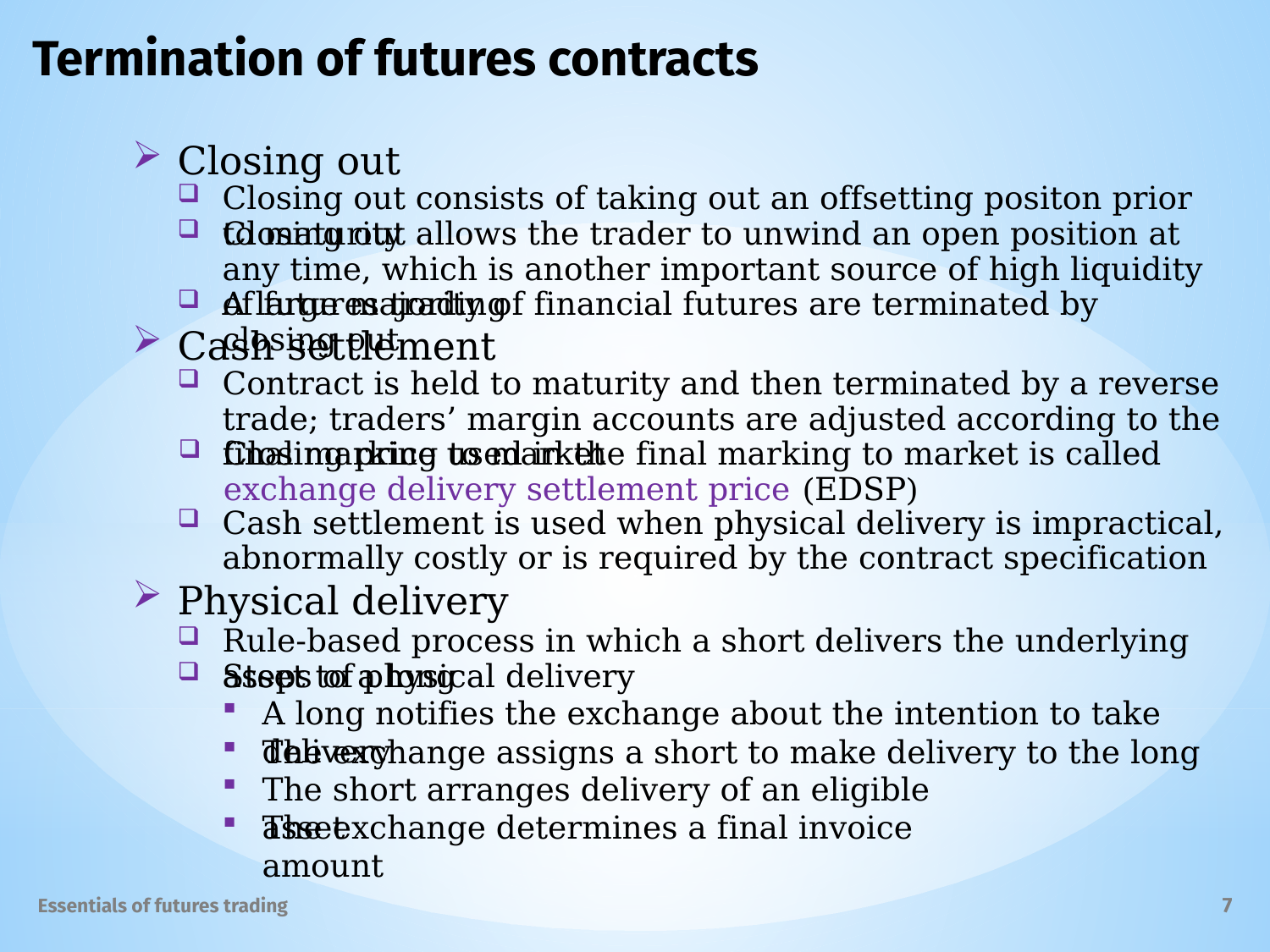

# Termination of futures contracts
Closing out
Closing out consists of taking out an offsetting positon prior to maturity
Closing out allows the trader to unwind an open position at any time, which is another important source of high liquidity of futures trading
A large majority of financial futures are terminated by closing out
Cash settlement
Contract is held to maturity and then terminated by a reverse trade; traders’ margin accounts are adjusted according to the final marking to market
Closing price used in the final marking to market is called exchange delivery settlement price (EDSP)
Cash settlement is used when physical delivery is impractical, abnormally costly or is required by the contract specification
Physical delivery
Rule-based process in which a short delivers the underlying asset to a long
Steps of physical delivery
A long notifies the exchange about the intention to take delivery
The exchange assigns a short to make delivery to the long
The short arranges delivery of an eligible asset
The exchange determines a final invoice amount
Essentials of futures trading
7